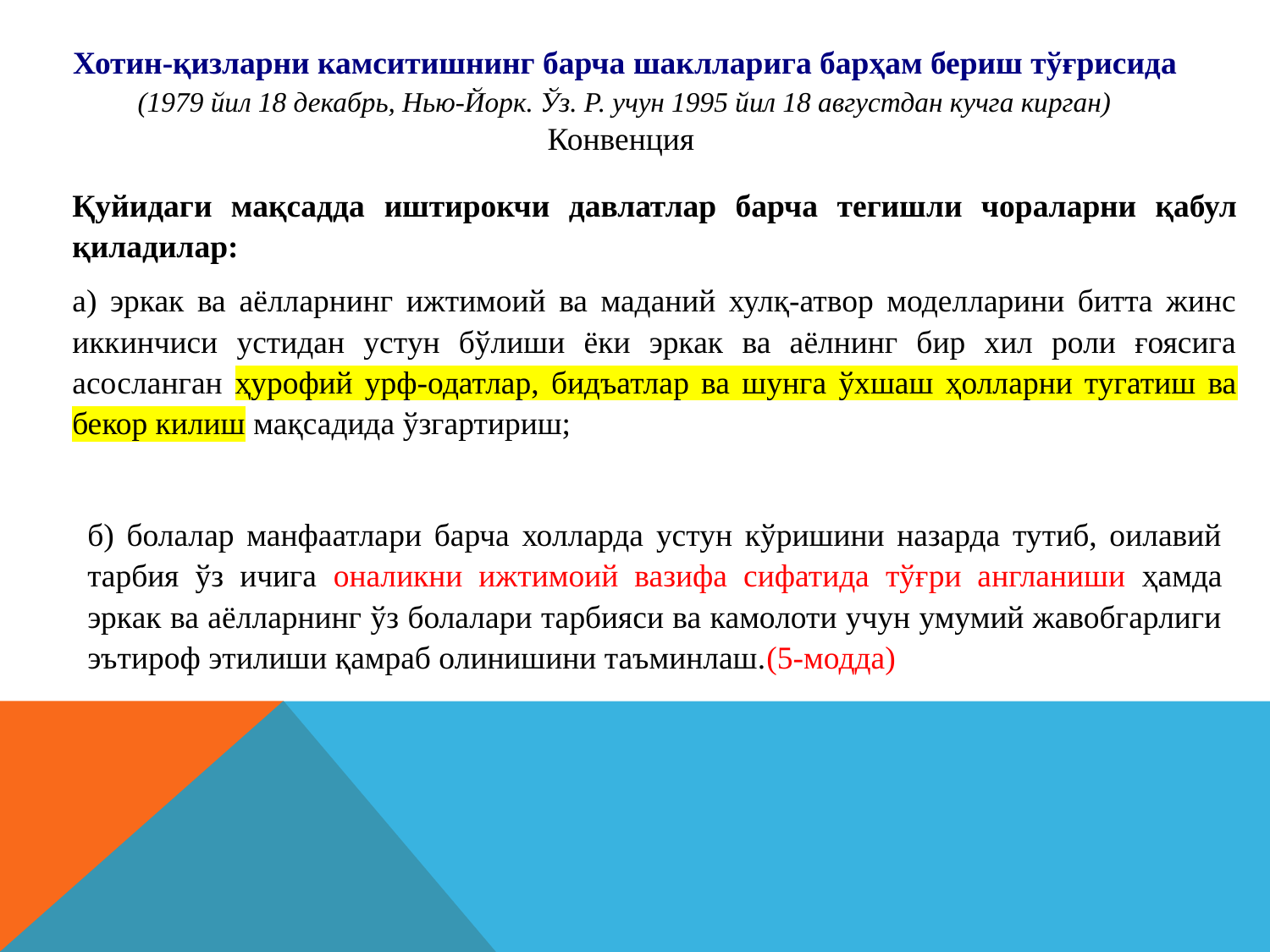

Хотин-қизларни камситишнинг барча шаклларига барҳам бериш тўғрисида (1979 йил 18 декабрь, Нью-Йорк. Ўз. Р. учун 1995 йил 18 августдан кучга кирган) Конвенция
Қуйидаги мақсадда иштирокчи давлатлар барча тегишли чораларни қабул қиладилар:
а) эркак ва аёлларнинг ижтимоий ва маданий хулқ-атвор моделларини битта жинс иккинчиси устидан устун бўлиши ёки эркак ва аёлнинг бир хил роли ғоясига асосланган ҳурофий урф-одатлар, бидъатлар ва шунга ўхшаш ҳолларни тугатиш ва бекор килиш мақсадида ўзгартириш;

б) болалар манфаатлари барча холларда устун кўришини назарда тутиб, оилавий тарбия ўз ичига оналикни ижтимоий вазифа сифатида тўғри англаниши ҳамда эркак ва аёлларнинг ўз болалари тарбияси ва камолоти учун умумий жавобгарлиги эътироф этилиши қамраб олинишини таъминлаш.(5-модда)